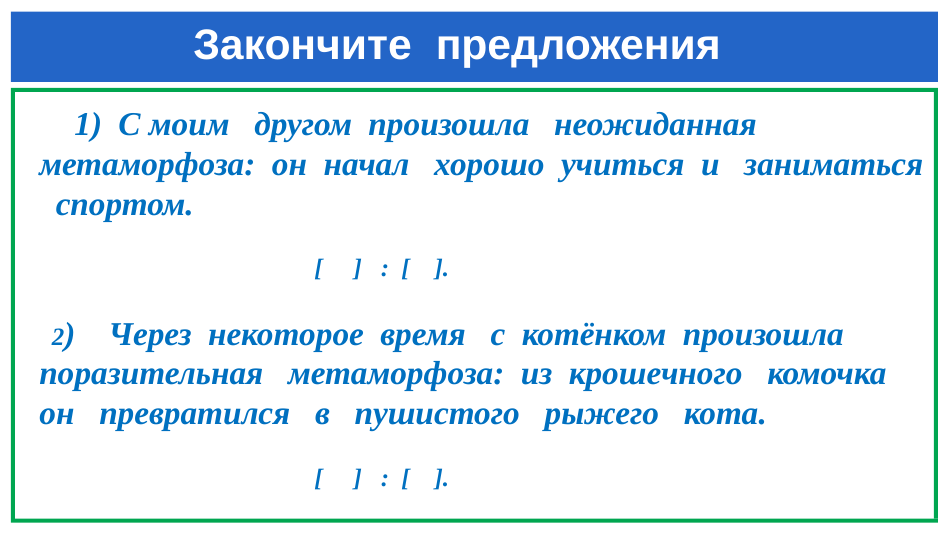

# Закончите  предложения
     1)  С моим   другом  произошла   неожиданная   метаморфоза:  он  начал   хорошо  учиться  и   заниматься   спортом.

                                            [     ]   :  [    ].

  2)    Через  некоторое  время   с  котёнком  произошла  поразительная   метаморфоза:  из  крошечного   комочка  он   превратился   в   пушистого   рыжего   кота.

                                            [     ]   :  [    ].